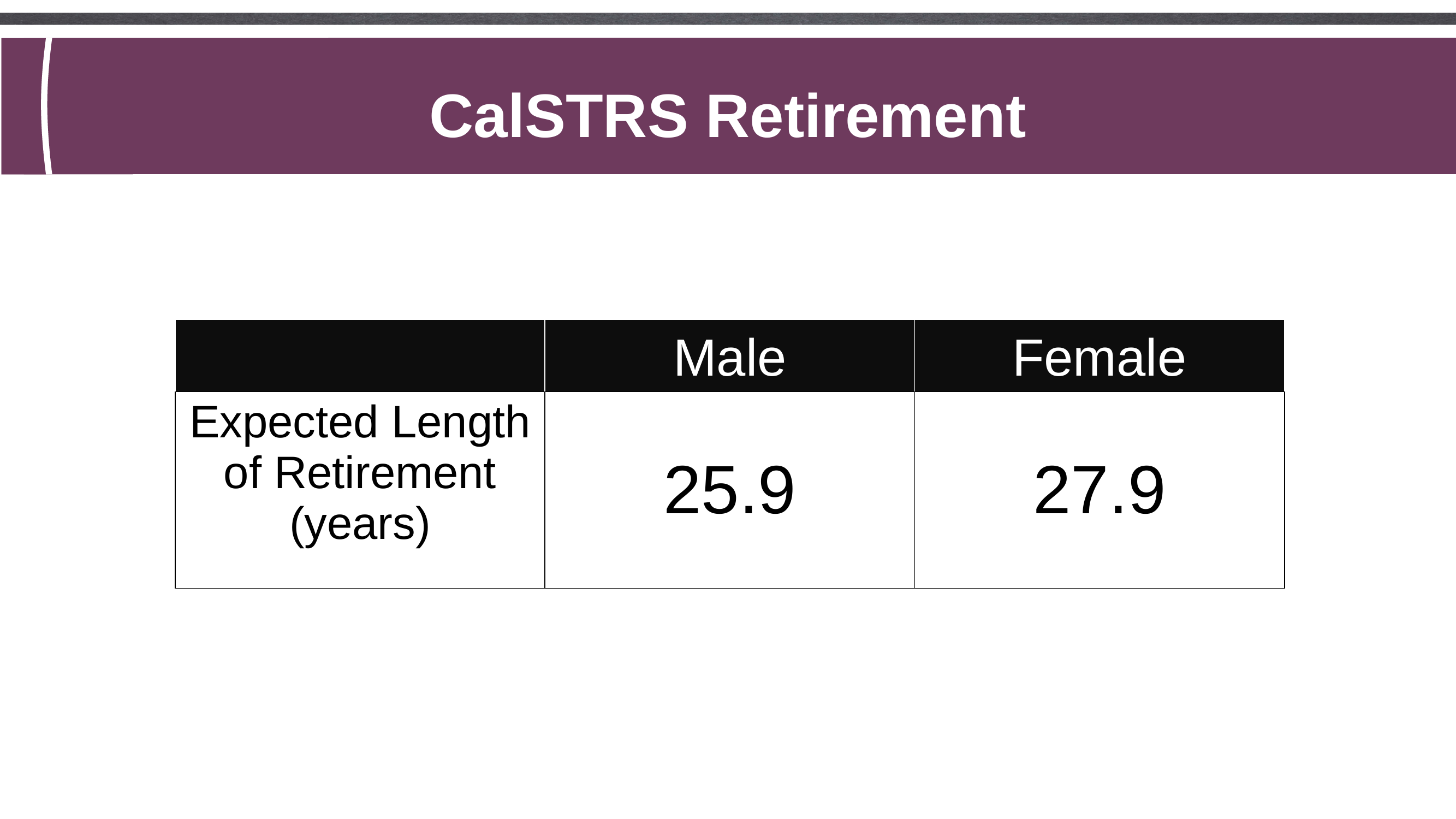

CalSTRS Retirement
|  | Male | Female |
| --- | --- | --- |
| Expected Length of Retirement (years) | 25.9 | 27.9 |